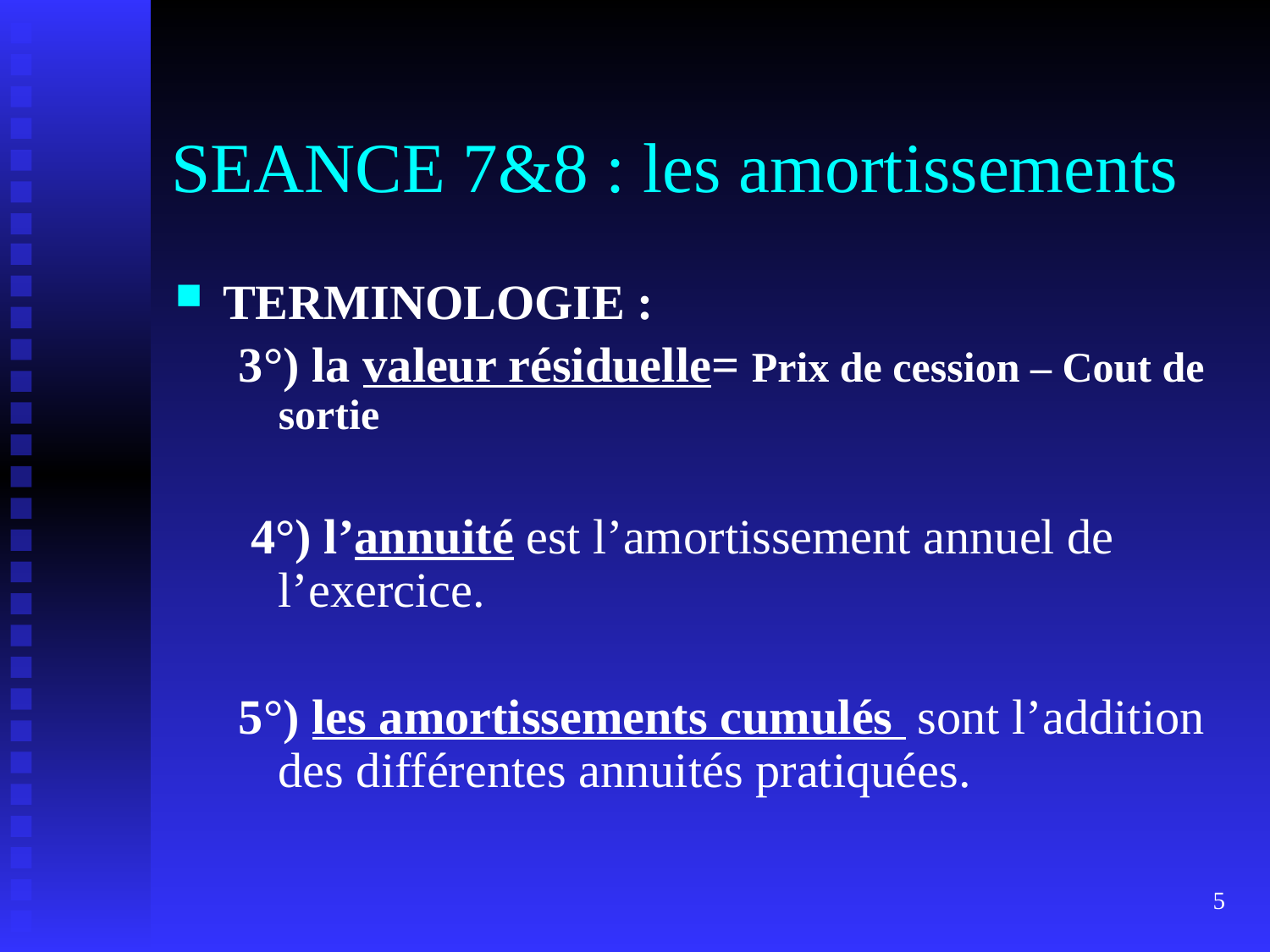

# SEANCE 7&8 : les amortissements
TERMINOLOGIE :
3°) la valeur résiduelle= Prix de cession – Cout de sortie

 4°) l’annuité est l’amortissement annuel de l’exercice.

5°) les amortissements cumulés  sont l’addition des différentes annuités pratiquées.
5